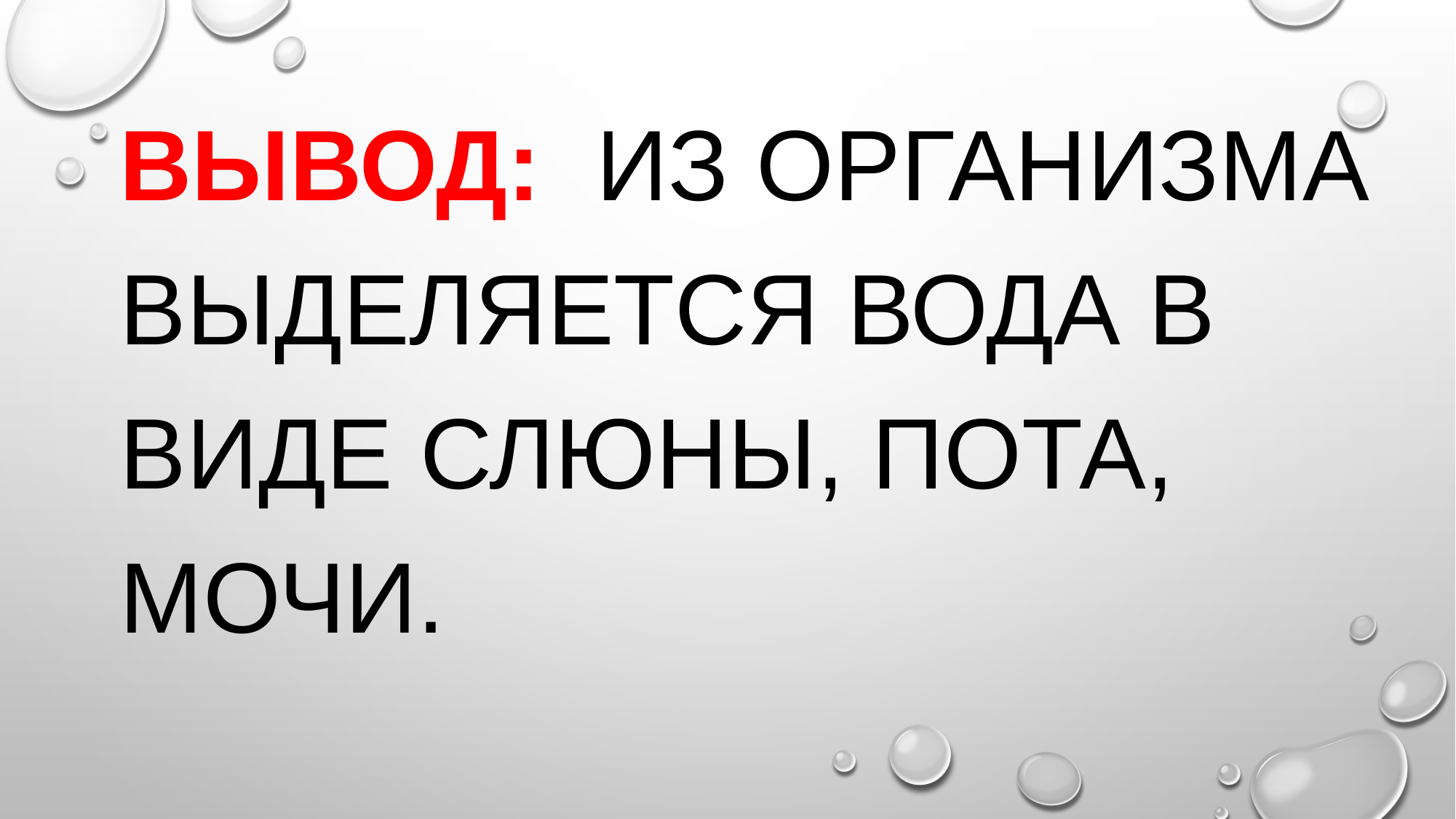

Вывод:  из организма выделяется вода в виде слюны, пота, Мочи.